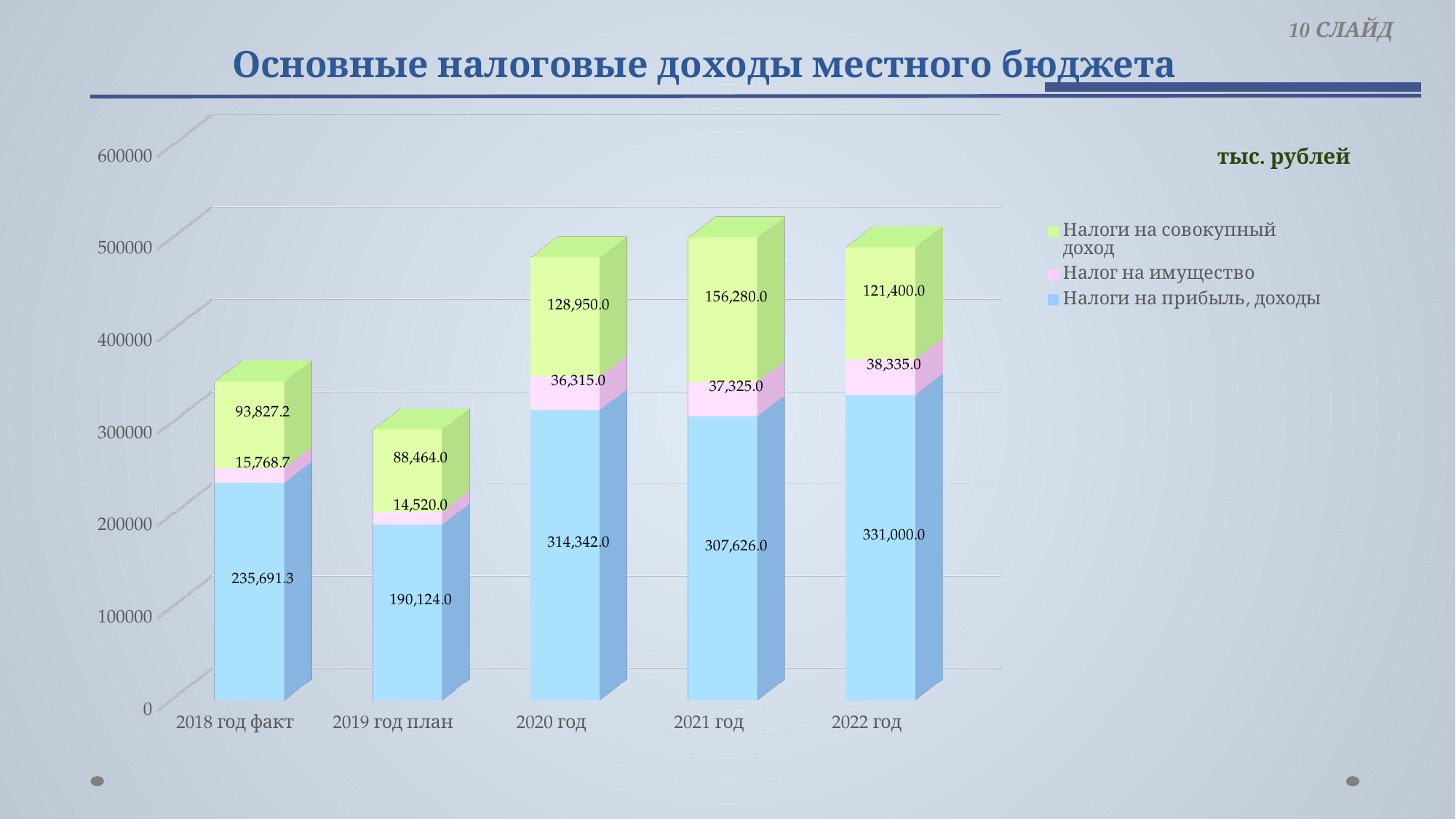

# Основные налоговые доходы местного бюджета
  10 СЛАЙД

[unsupported chart]

тыс. рублей